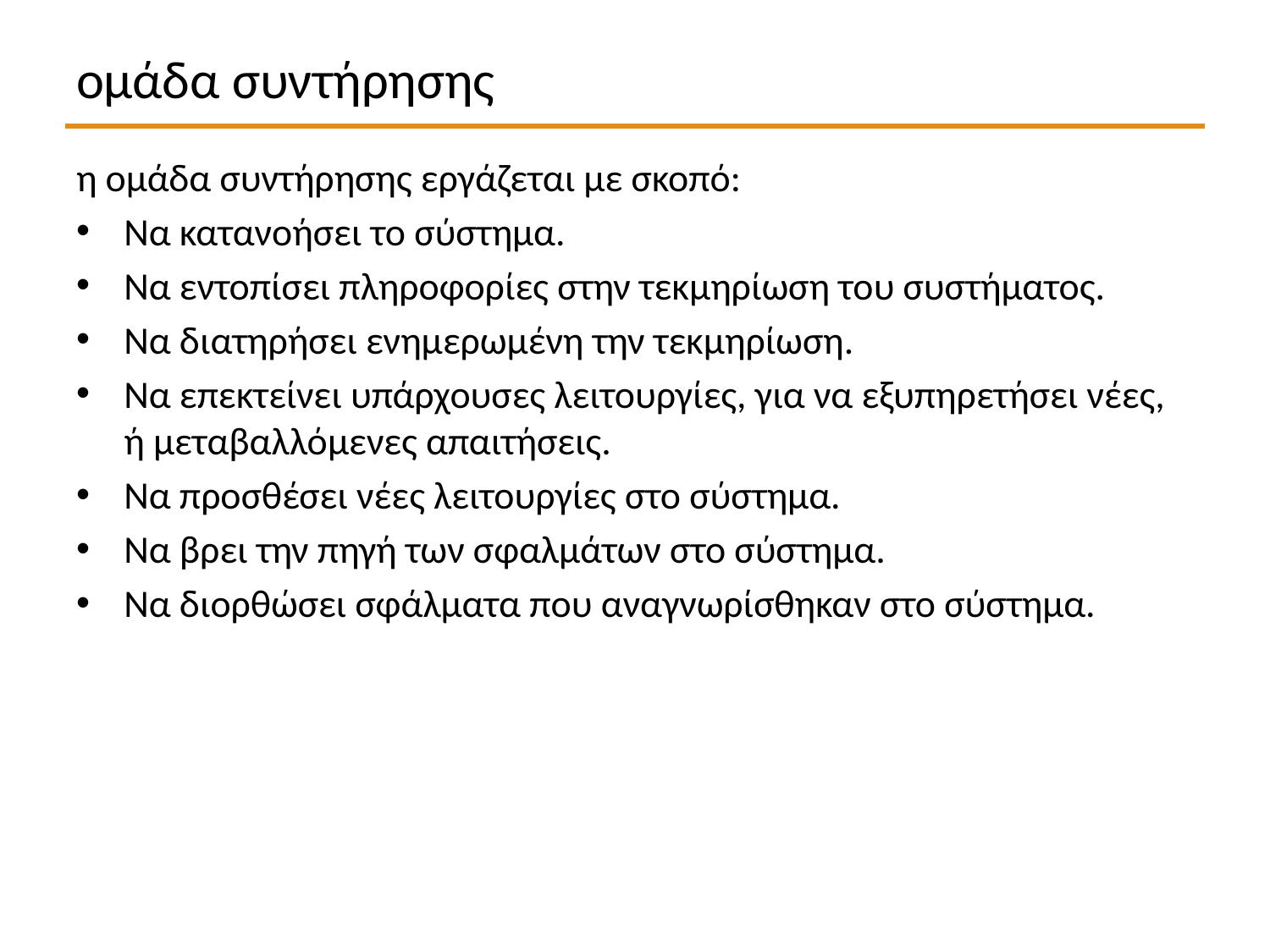

# ομάδα συντήρησης
η ομάδα συντήρησης εργάζεται με σκοπό:
Να κατανοήσει το σύστημα.
Να εντοπίσει πληροφορίες στην τεκμηρίωση του συστήματος.
Να διατηρήσει ενημερωμένη την τεκμηρίωση.
Να επεκτείνει υπάρχουσες λειτουργίες, για να εξυπηρετήσει νέες, ή μεταβαλλόμενες απαιτήσεις.
Να προσθέσει νέες λειτουργίες στο σύστημα.
Να βρει την πηγή των σφαλμάτων στο σύστημα.
Να διορθώσει σφάλματα που αναγνωρίσθηκαν στο σύστημα.